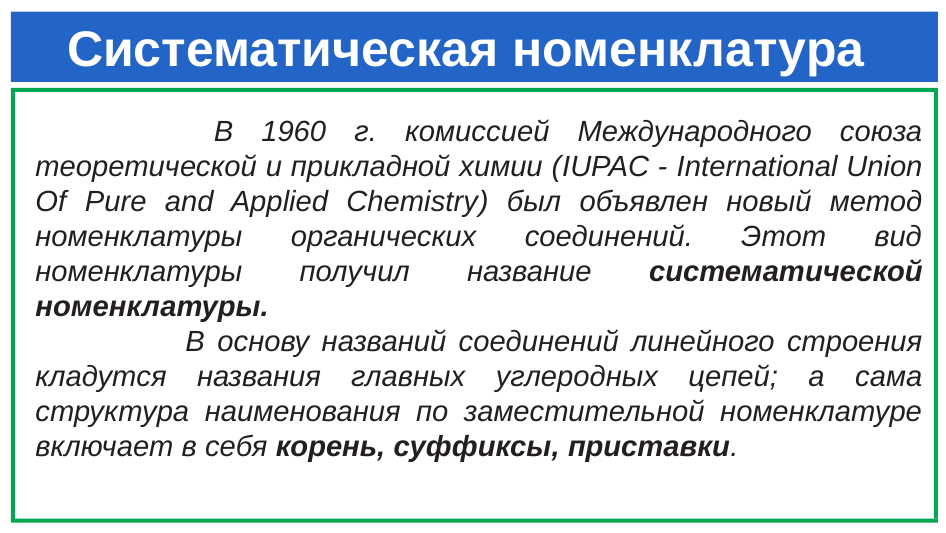

# Систематическая номенклатура
	 В 1960 г. комиссией Международного союза теоретической и прикладной химии (IUPAC - International Union Of Pure and Applied Chemistry) был объявлен новый метод номенклатуры органических соединений. Этот вид номенклатуры получил название систематической номенклатуры.
	В основу названий соединений линейного строения кладутся названия главных углеродных цепей; а сама структура наименования по заместительной номенклатуре включает в себя корень, суффиксы, приставки.